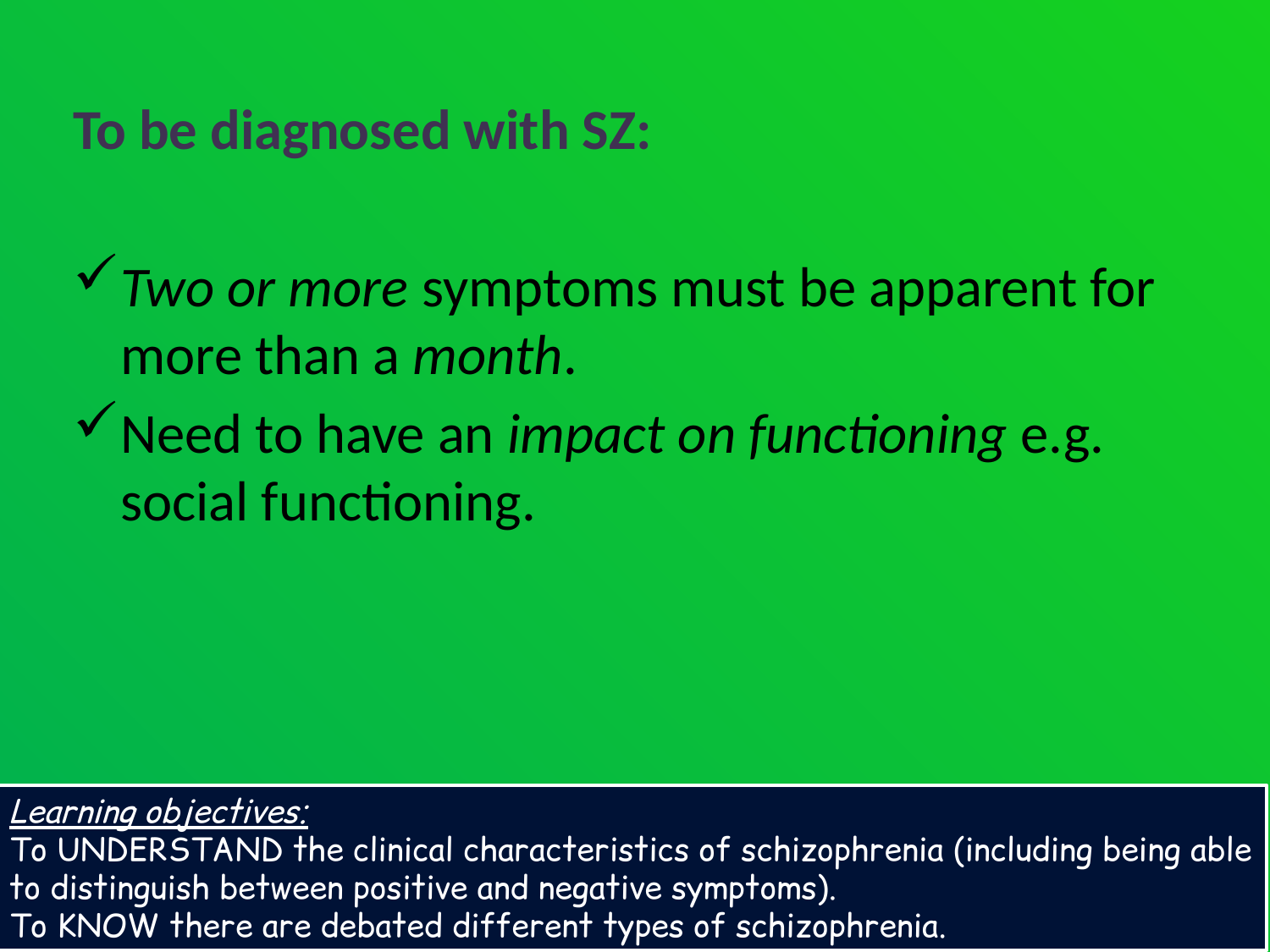

To be diagnosed with SZ:

Two or more symptoms must be apparent for more than a month.
Need to have an impact on functioning e.g. social functioning.
Learning objectives:
To UNDERSTAND the clinical characteristics of schizophrenia (including being able to distinguish between positive and negative symptoms).
To KNOW there are debated different types of schizophrenia.